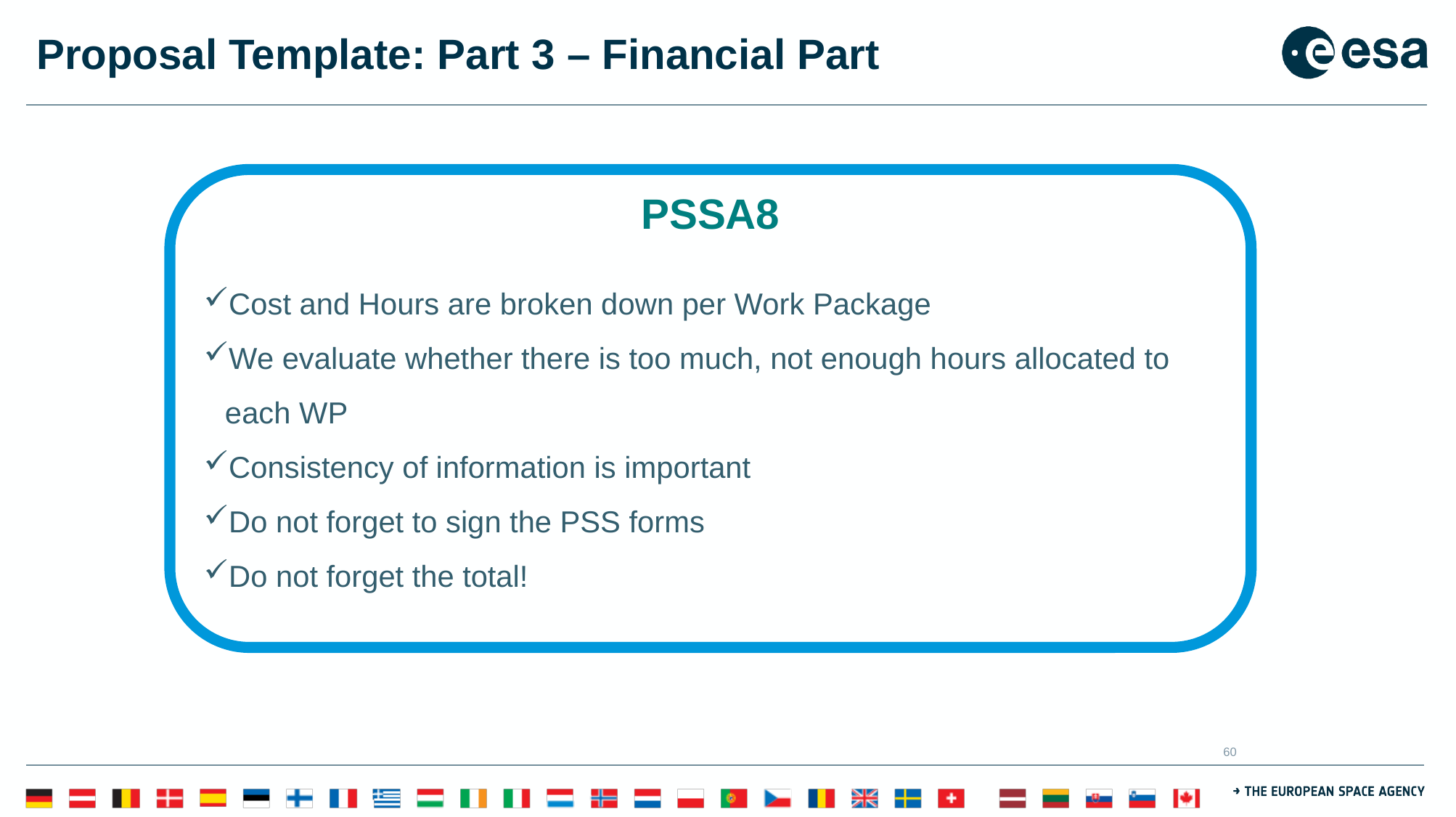

# Proposal Template: Part 3 – Financial Part
PSSA8

Cost and Hours are broken down per Work Package
We evaluate whether there is too much, not enough hours allocated to each WP
Consistency of information is important
Do not forget to sign the PSS forms
Do not forget the total!